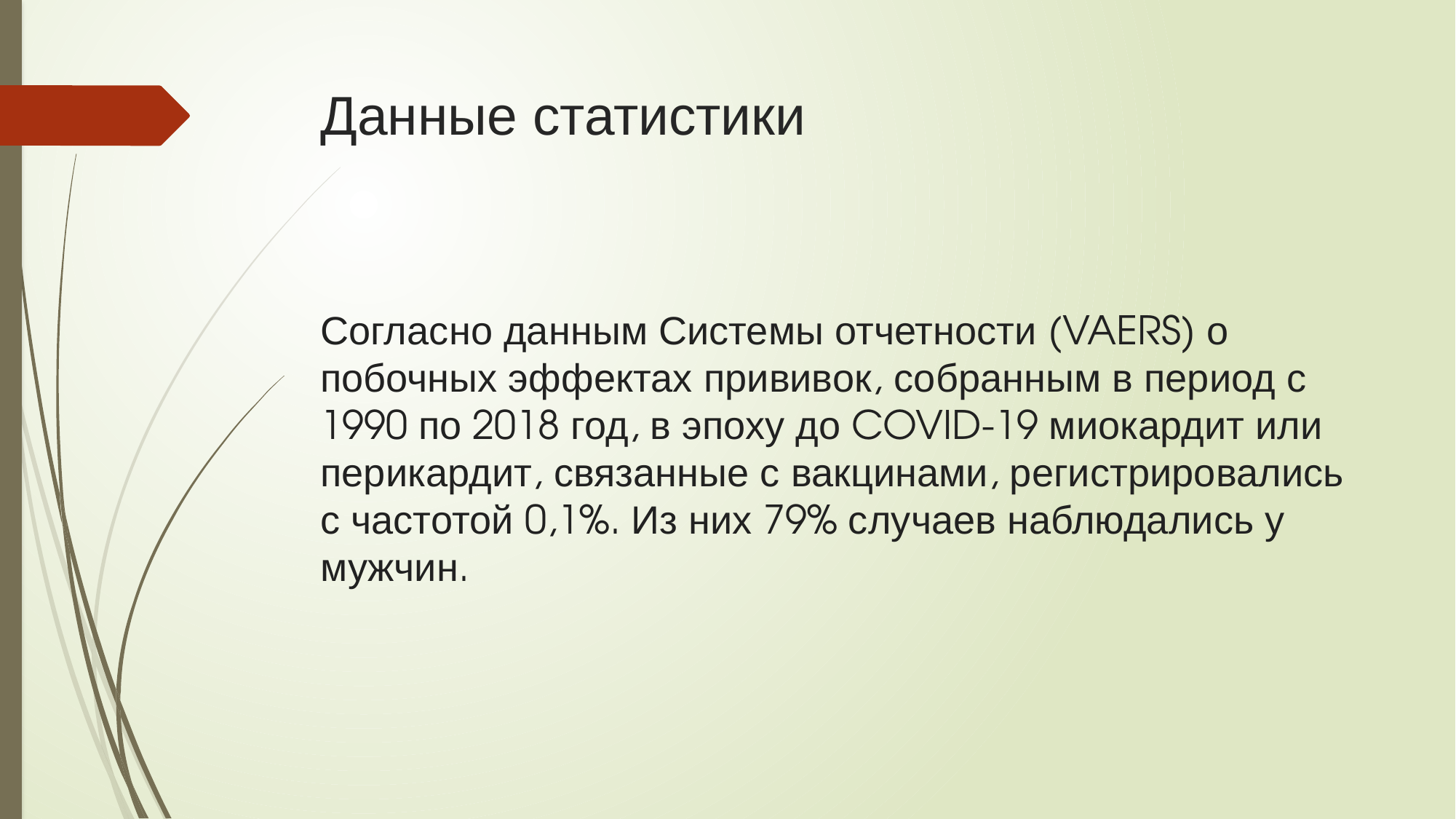

# Данные статистики
Согласно данным Системы отчетности (VAERS) о побочных эффектах прививок, собранным в период с 1990 по 2018 год, в эпоху до COVID-19 миокардит или перикардит, связанные с вакцинами, регистрировались с частотой 0,1%. Из них 79% случаев наблюдались у мужчин.